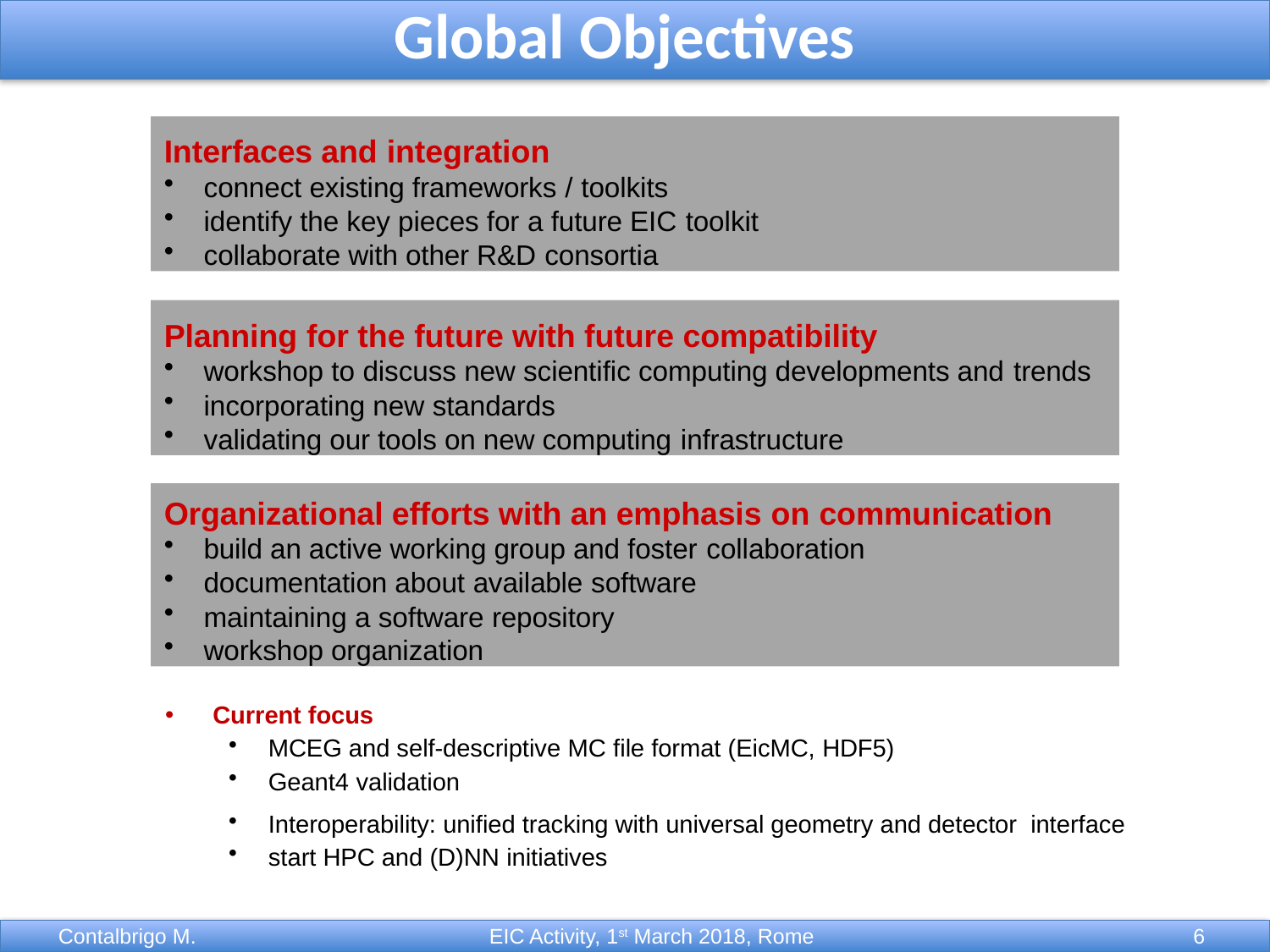

Global Objectives
Interfaces and integration
connect existing frameworks / toolkits
identify the key pieces for a future EIC toolkit
collaborate with other R&D consortia
Planning for the future with future compatibility
workshop to discuss new scientific computing developments and trends
incorporating new standards
validating our tools on new computing infrastructure
Organizational efforts with an emphasis on communication
build an active working group and foster collaboration
documentation about available software
maintaining a software repository
workshop organization
Current focus
MCEG and self-descriptive MC file format (EicMC, HDF5)
Geant4 validation
Interoperability: unified tracking with universal geometry and detector  interface
start HPC and (D)NN initiatives
EIC Activity, 1st March 2018, Rome
Contalbrigo M.
Contalbrigo M.
6
6